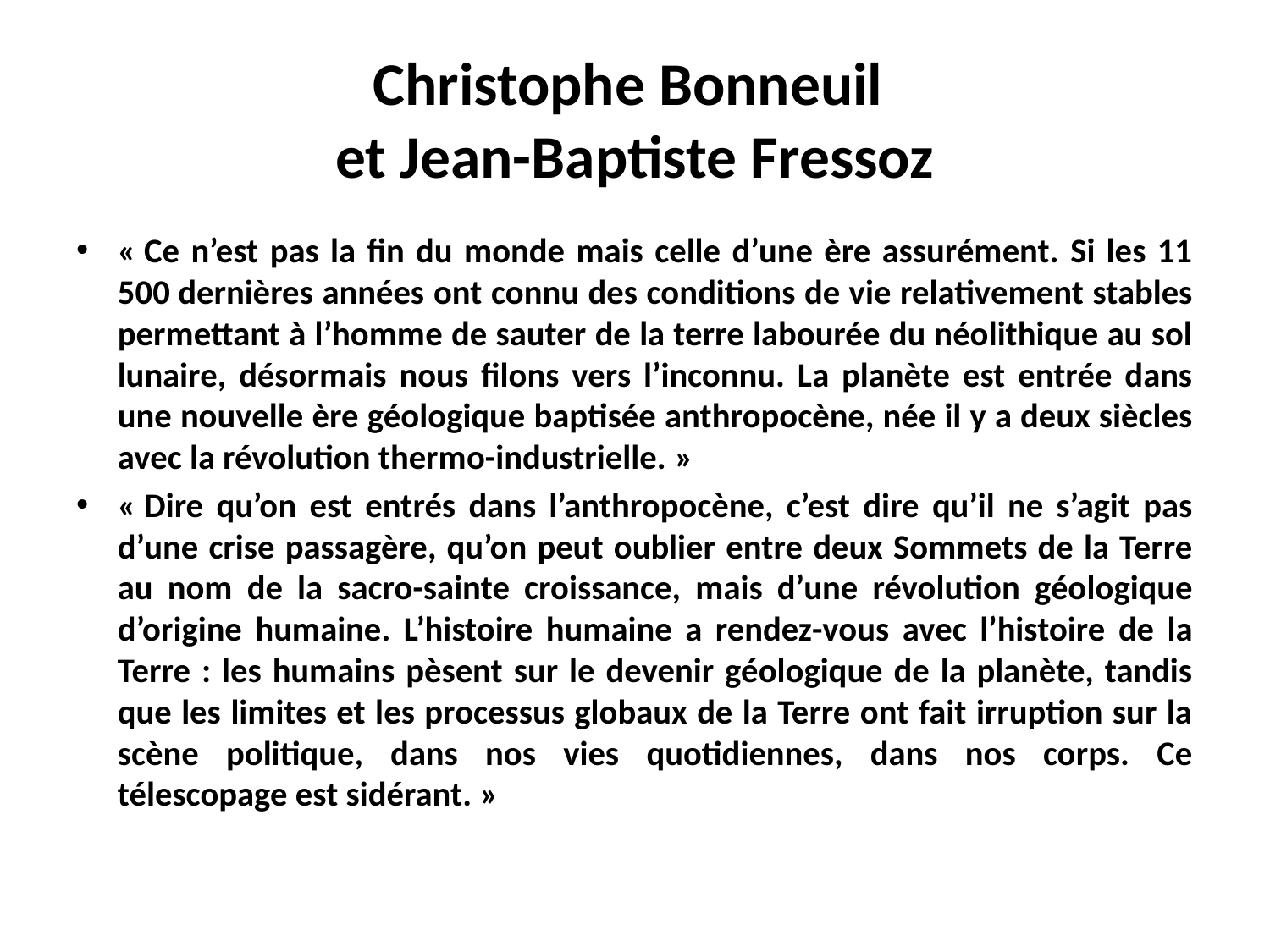

# Christophe Bonneuil et Jean-Baptiste Fressoz
« Ce n’est pas la fin du monde mais celle d’une ère assurément. Si les 11 500 dernières années ont connu des conditions de vie relativement stables permettant à l’homme de sauter de la terre labourée du néolithique au sol lunaire, désormais nous filons vers l’inconnu. La planète est entrée dans une nouvelle ère géologique baptisée anthropocène, née il y a deux siècles avec la révolution thermo-industrielle. »
« Dire qu’on est entrés dans l’anthropocène, c’est dire qu’il ne s’agit pas d’une crise passagère, qu’on peut oublier entre deux Sommets de la Terre au nom de la sacro-sainte croissance, mais d’une révolution géologique d’origine humaine. L’histoire humaine a rendez-vous avec l’histoire de la Terre : les humains pèsent sur le devenir géologique de la planète, tandis que les limites et les processus globaux de la Terre ont fait irruption sur la scène politique, dans nos vies quotidiennes, dans nos corps. Ce télescopage est sidérant. »